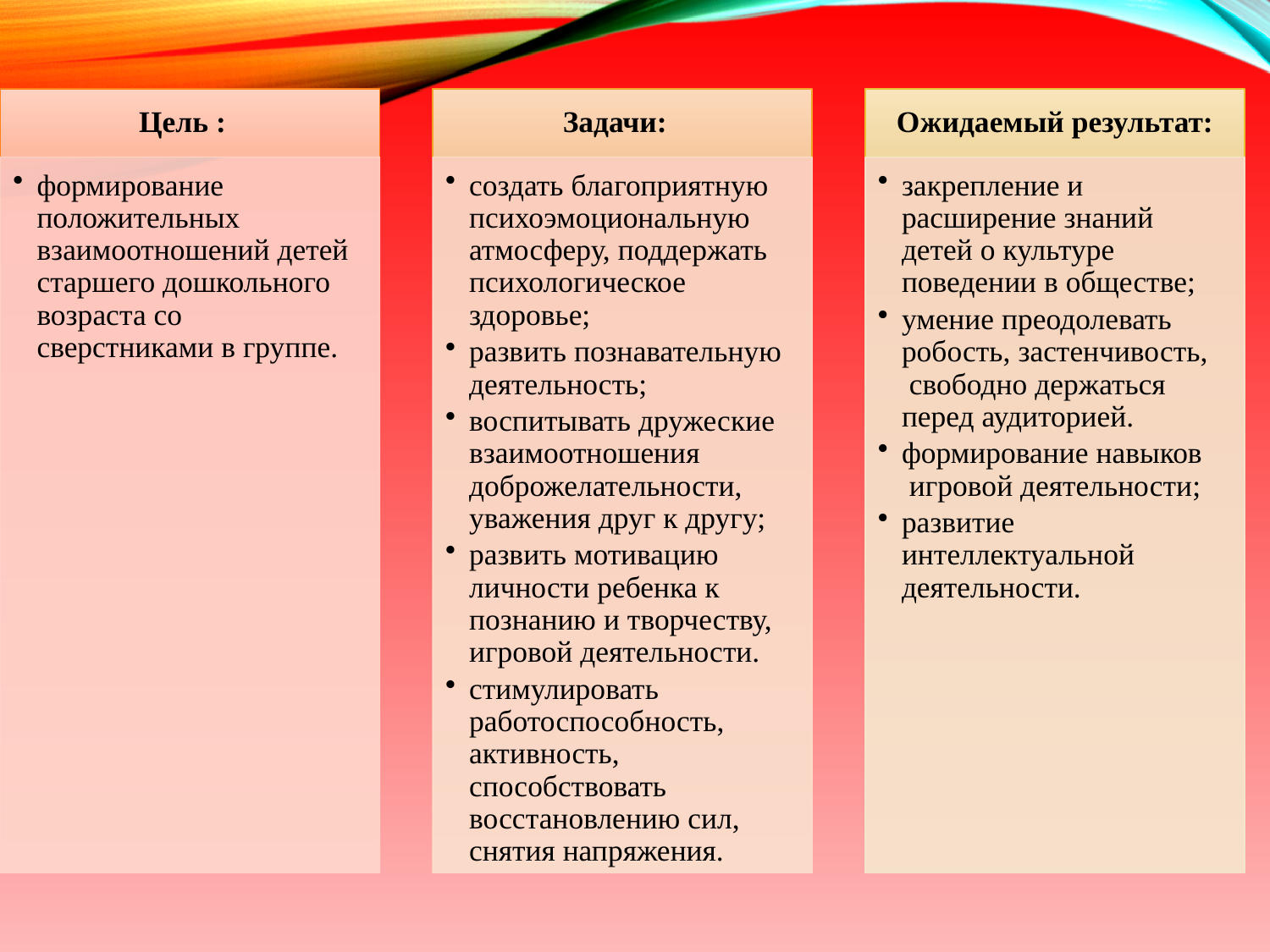

Цель :
формирование положительных взаимоотношений детей старшего дошкольного возраста со сверстниками в группе.
Задачи:
создать благоприятную психоэмоциональную атмосферу, поддержать психологическое здоровье;
развить познавательную деятельность;
воспитывать дружеские взаимоотношения доброжелательности, уважения друг к другу;
развить мотивацию личности ребенка к познанию и творчеству, игровой деятельности.
стимулировать работоспособность, активность, способствовать восстановлению сил, снятия напряжения.
Ожидаемый результат:
закрепление и расширение знаний детей о культуре поведении в обществе;
умение преодолевать робость, застенчивость,  свободно держаться перед аудиторией.
формирование навыков  игровой деятельности;
развитие интеллектуальной деятельности.